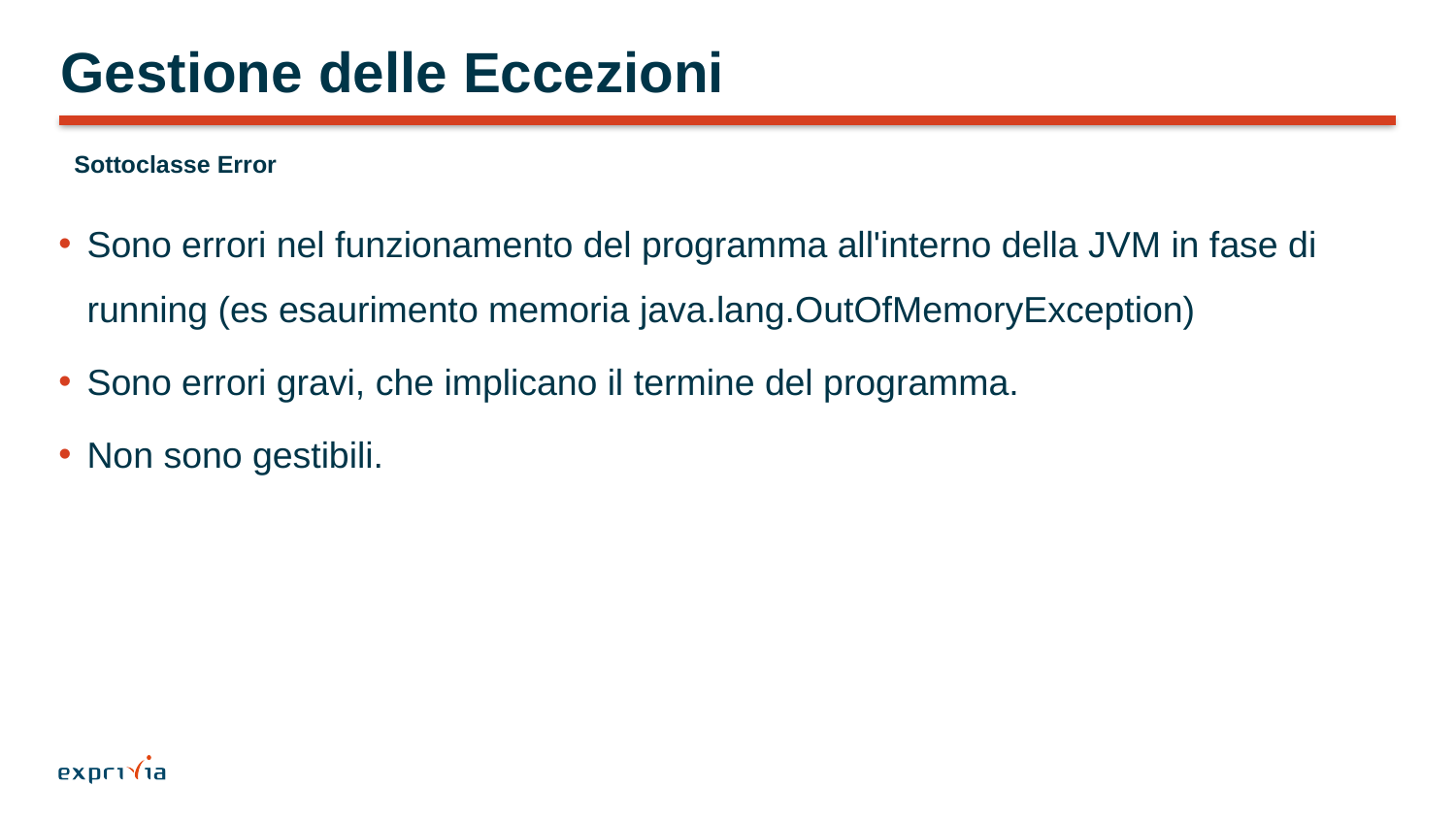

# Gestione delle Eccezioni
Sottoclasse Error
Sono errori nel funzionamento del programma all'interno della JVM in fase di running (es esaurimento memoria java.lang.OutOfMemoryException)
Sono errori gravi, che implicano il termine del programma.
Non sono gestibili.